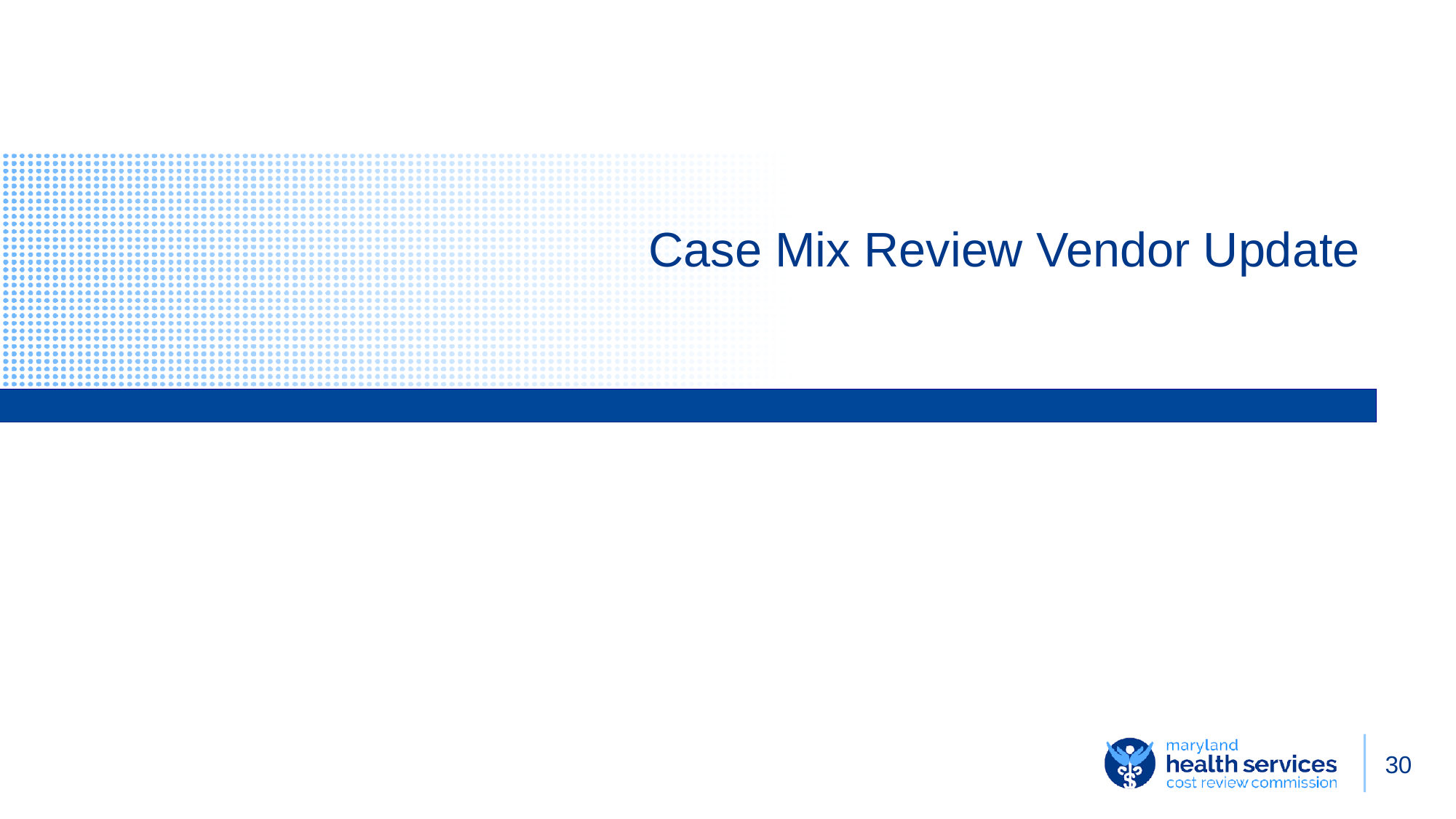

# Case Mix Review Vendor Update
30